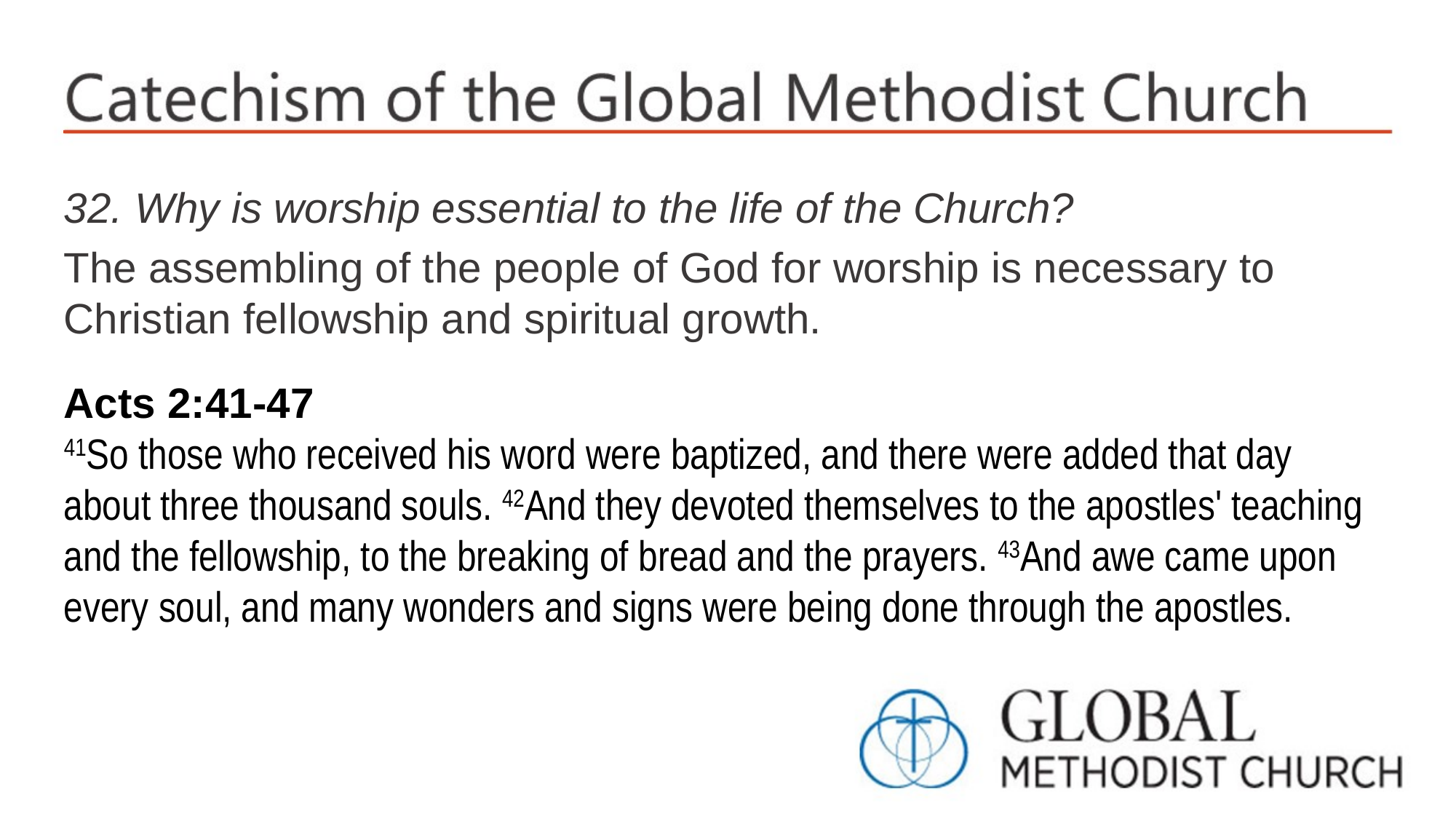

32. Why is worship essential to the life of the Church?
The assembling of the people of God for worship is necessary to Christian fellowship and spiritual growth.
Acts 2:41-47
41So those who received his word were baptized, and there were added that day about three thousand souls. 42And they devoted themselves to the apostles' teaching and the fellowship, to the breaking of bread and the prayers. 43And awe came upon every soul, and many wonders and signs were being done through the apostles.